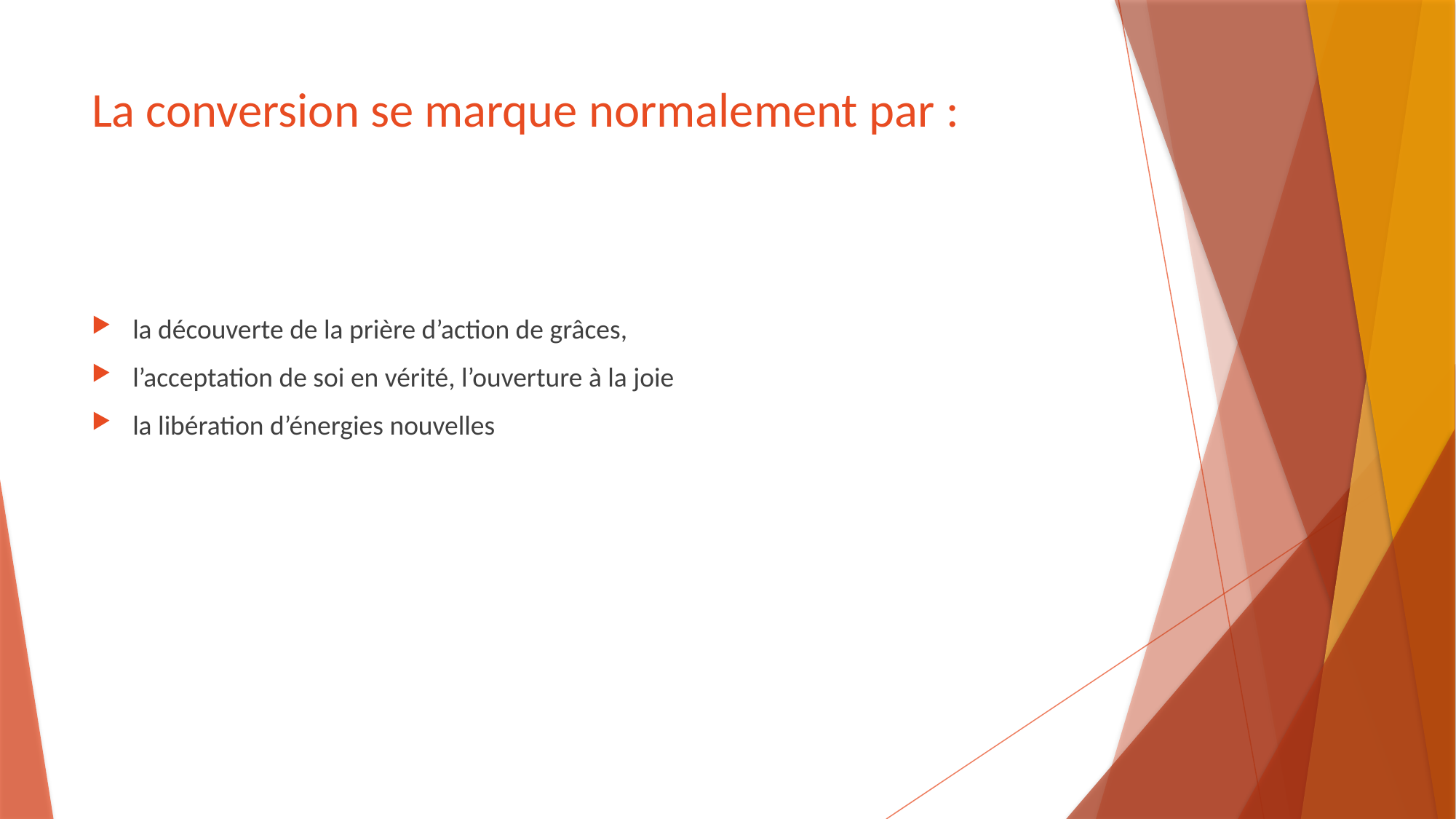

# La conversion se marque normalement par :

la découverte de la prière d’action de grâces,
l’acceptation de soi en vérité, l’ouverture à la joie
la libération d’énergies nouvelles